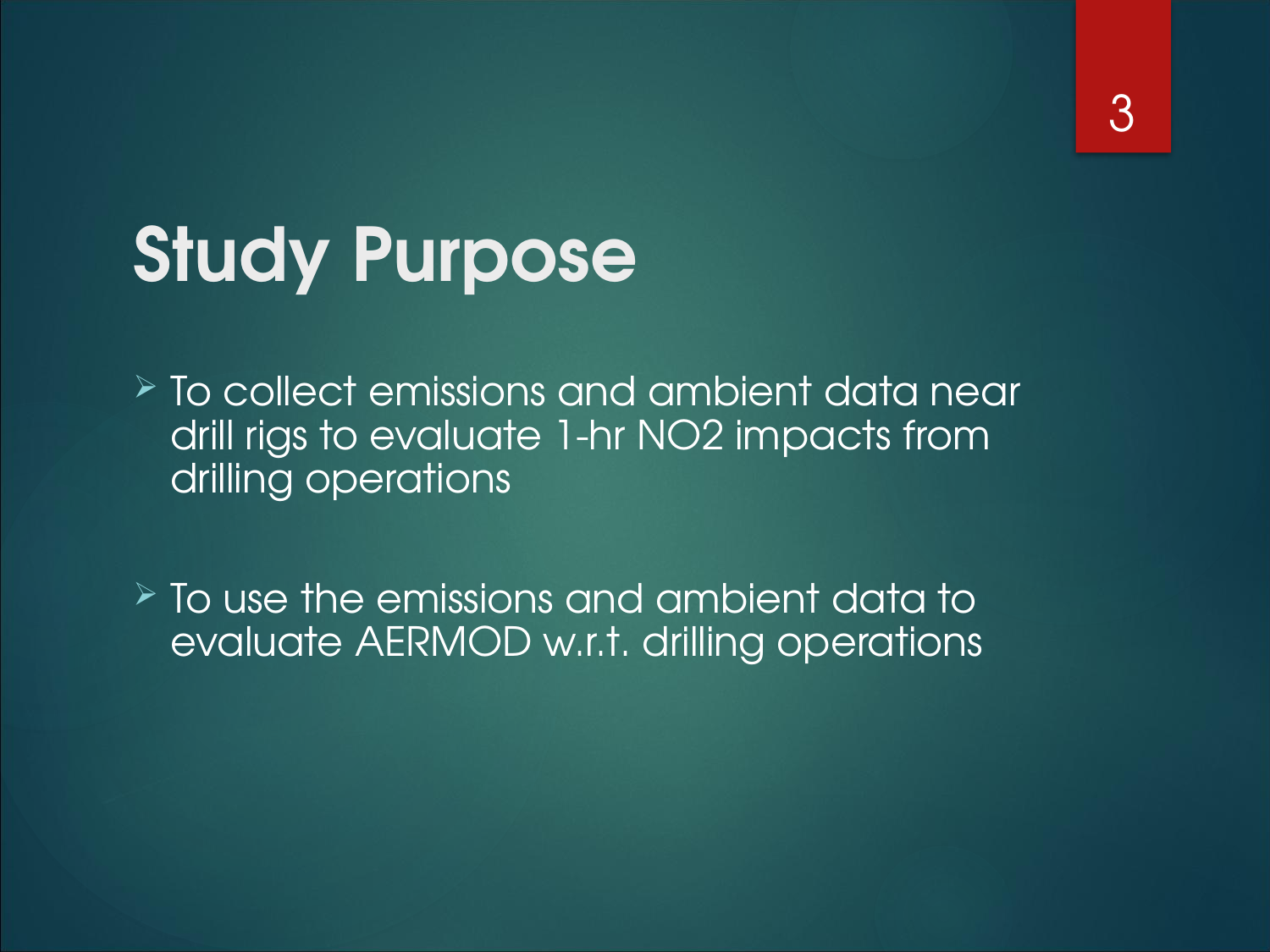

3
# Study Purpose
To collect emissions and ambient data near drill rigs to evaluate 1-hr NO2 impacts from drilling operations

To use the emissions and ambient data to evaluate AERMOD w.r.t. drilling operations